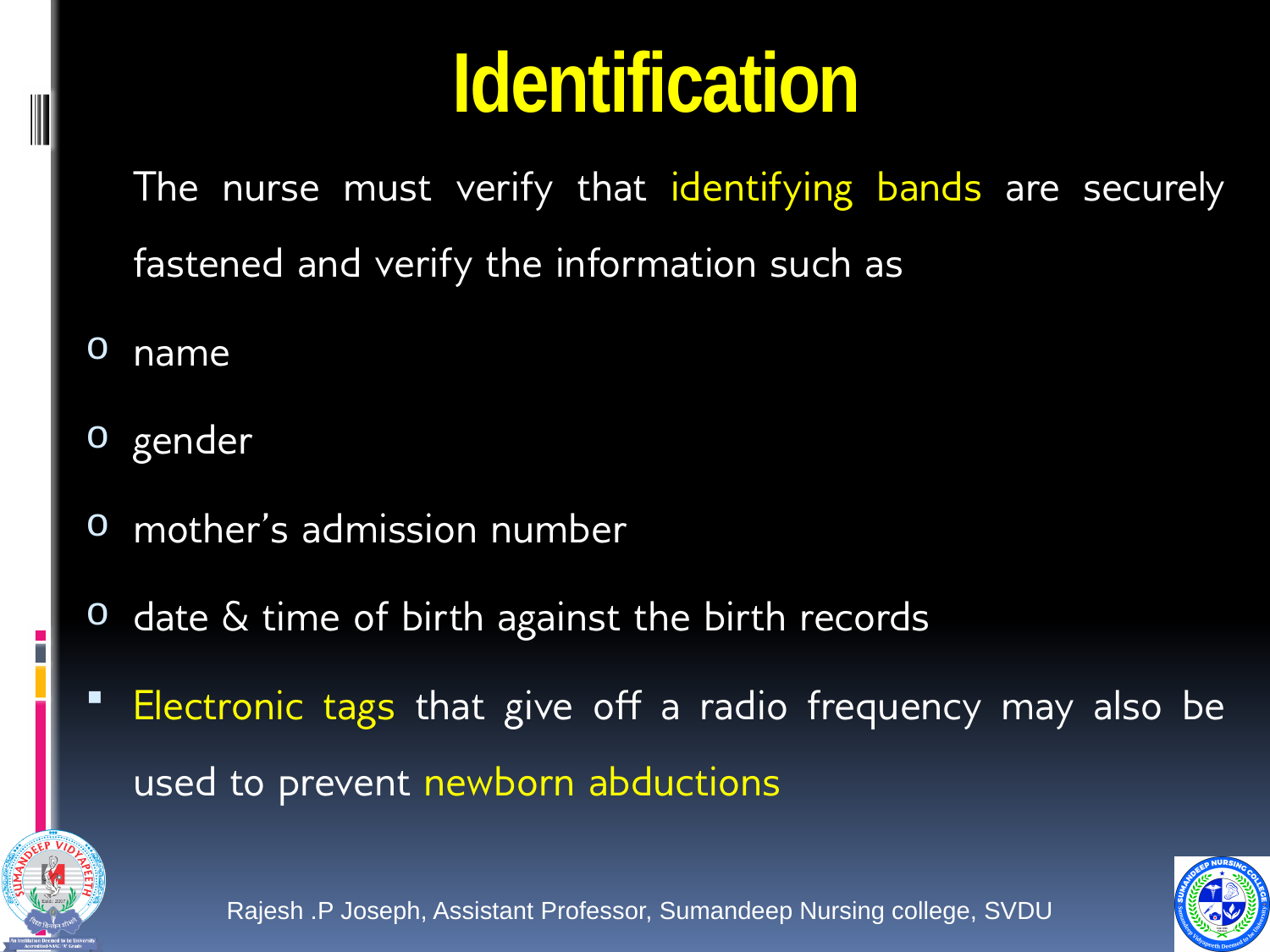

# Identification
	The nurse must verify that identifying bands are securely fastened and verify the information such as
name
gender
mother’s admission number
date & time of birth against the birth records
Electronic tags that give off a radio frequency may also be used to prevent newborn abductions